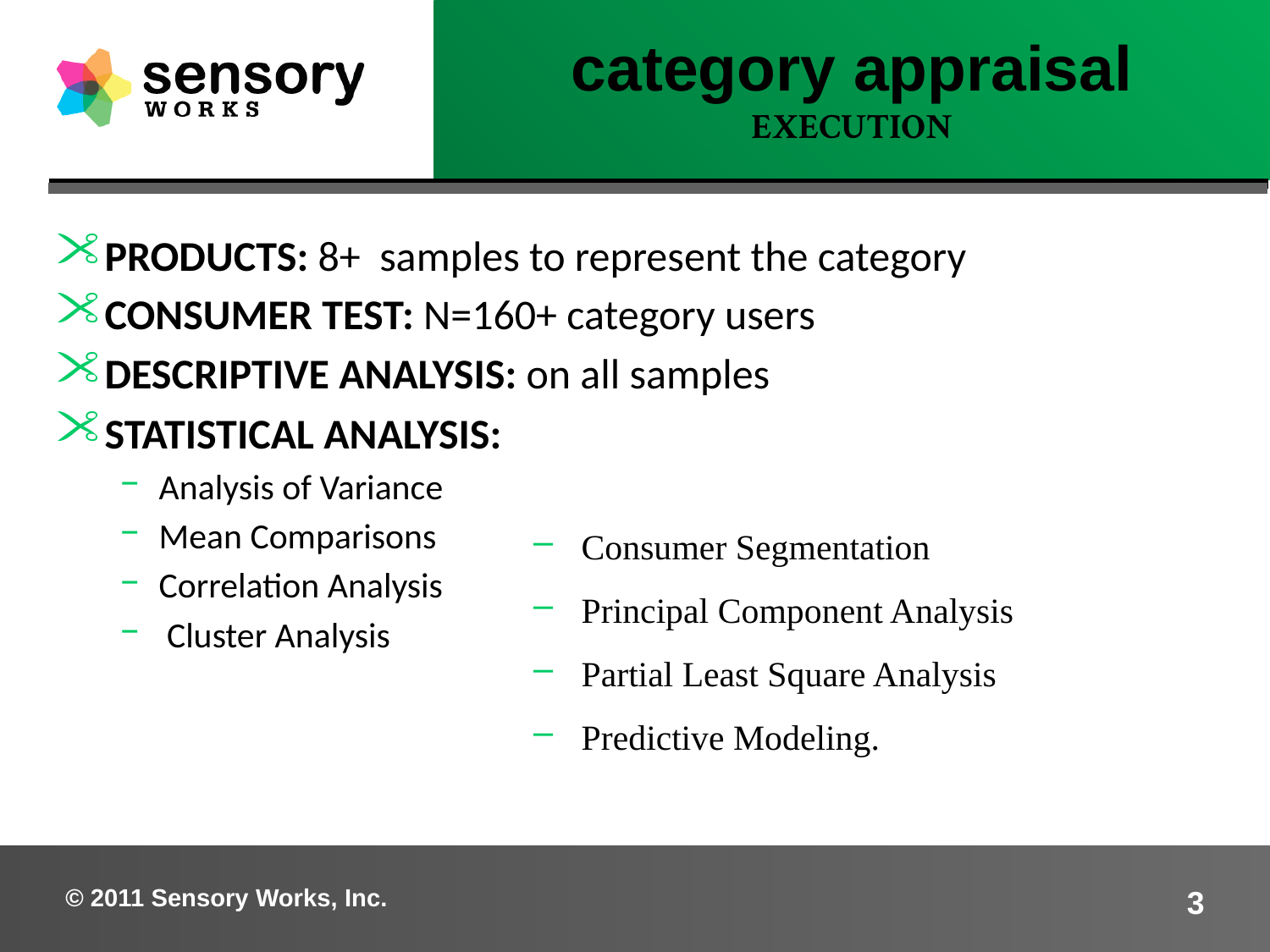

category appraisal
EXECUTION
PRODUCTS: 8+  samples to represent the category
CONSUMER TEST: N=160+ category users
DESCRIPTIVE ANALYSIS: on all samples
STATISTICAL ANALYSIS:
Analysis of Variance
Mean Comparisons
Correlation Analysis
 Cluster Analysis

  Consumer Segmentation
  Principal Component Analysis
  Partial Least Square Analysis
  Predictive Modeling.
© 2011 Sensory Works, Inc.
3